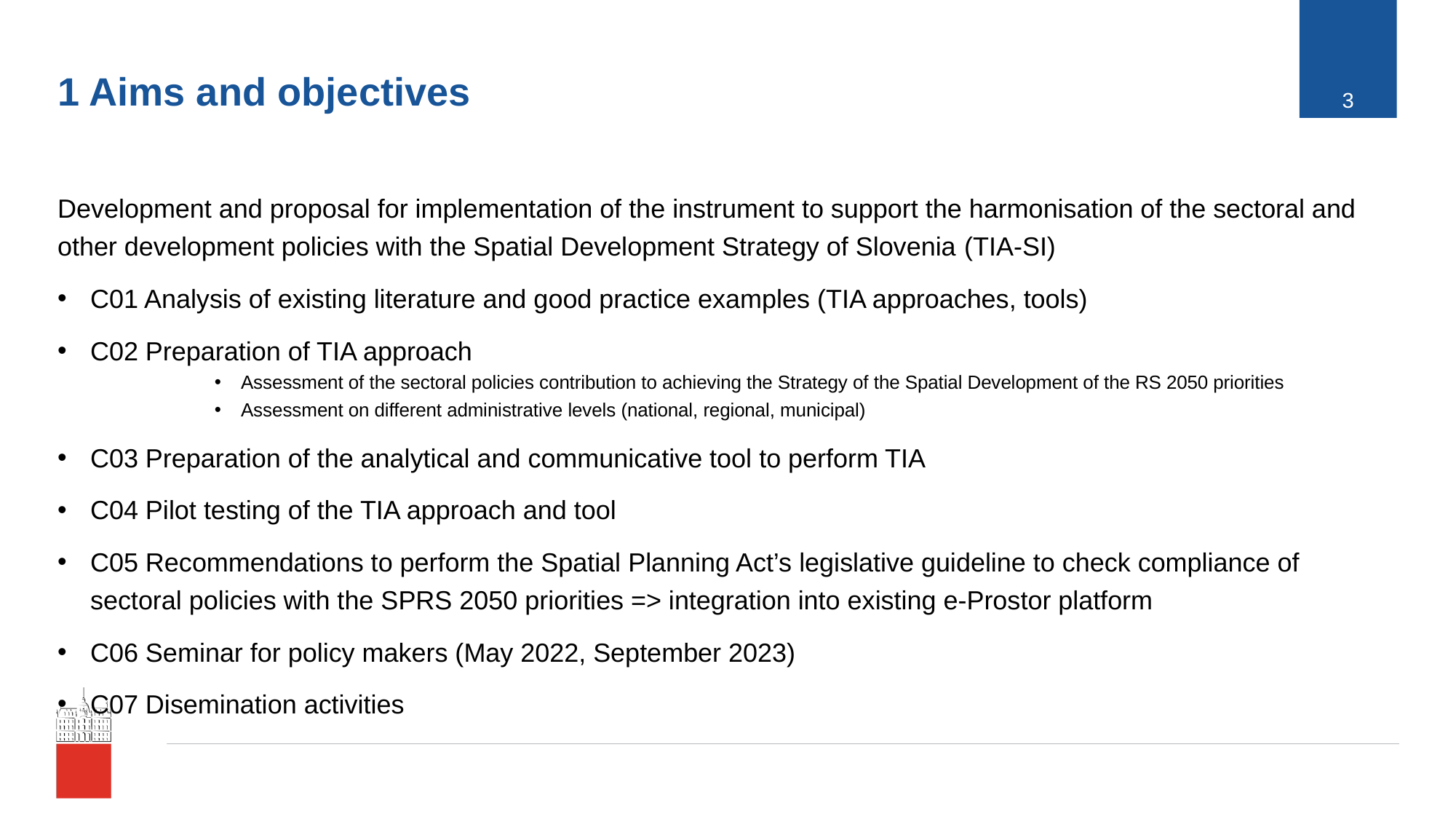

3
# 1 Aims and objectives
Development and proposal for implementation of the instrument to support the harmonisation of the sectoral and other development policies with the Spatial Development Strategy of Slovenia (TIA-SI)
C01 Analysis of existing literature and good practice examples (TIA approaches, tools)
C02 Preparation of TIA approach
Assessment of the sectoral policies contribution to achieving the Strategy of the Spatial Development of the RS 2050 priorities
Assessment on different administrative levels (national, regional, municipal)
C03 Preparation of the analytical and communicative tool to perform TIA
C04 Pilot testing of the TIA approach and tool
C05 Recommendations to perform the Spatial Planning Act’s legislative guideline to check compliance of sectoral policies with the SPRS 2050 priorities => integration into existing e-Prostor platform
C06 Seminar for policy makers (May 2022, September 2023)
C07 Disemination activities